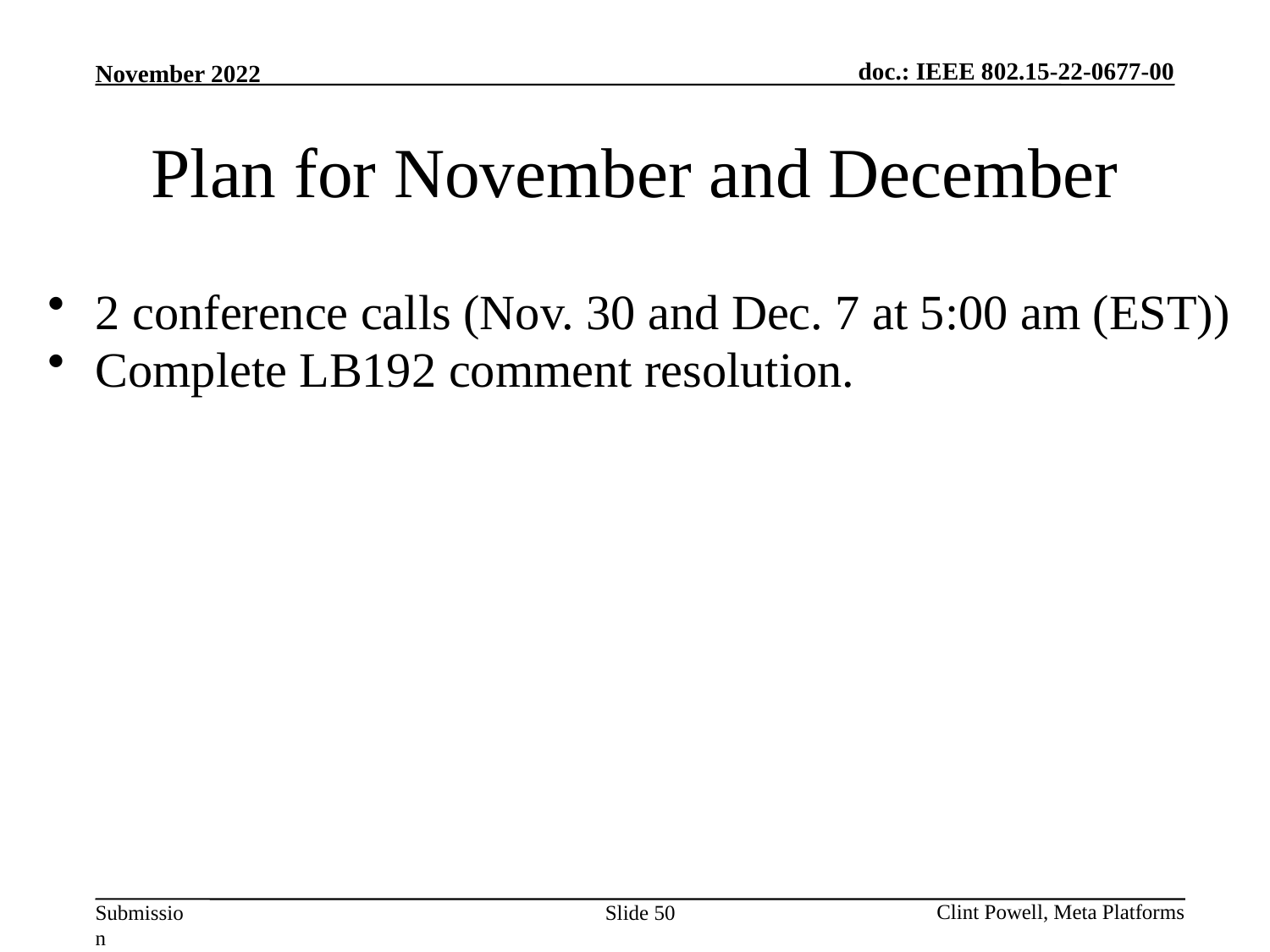

# Plan for November and December
2 conference calls (Nov. 30 and Dec. 7 at 5:00 am (EST))
Complete LB192 comment resolution.
Slide 50